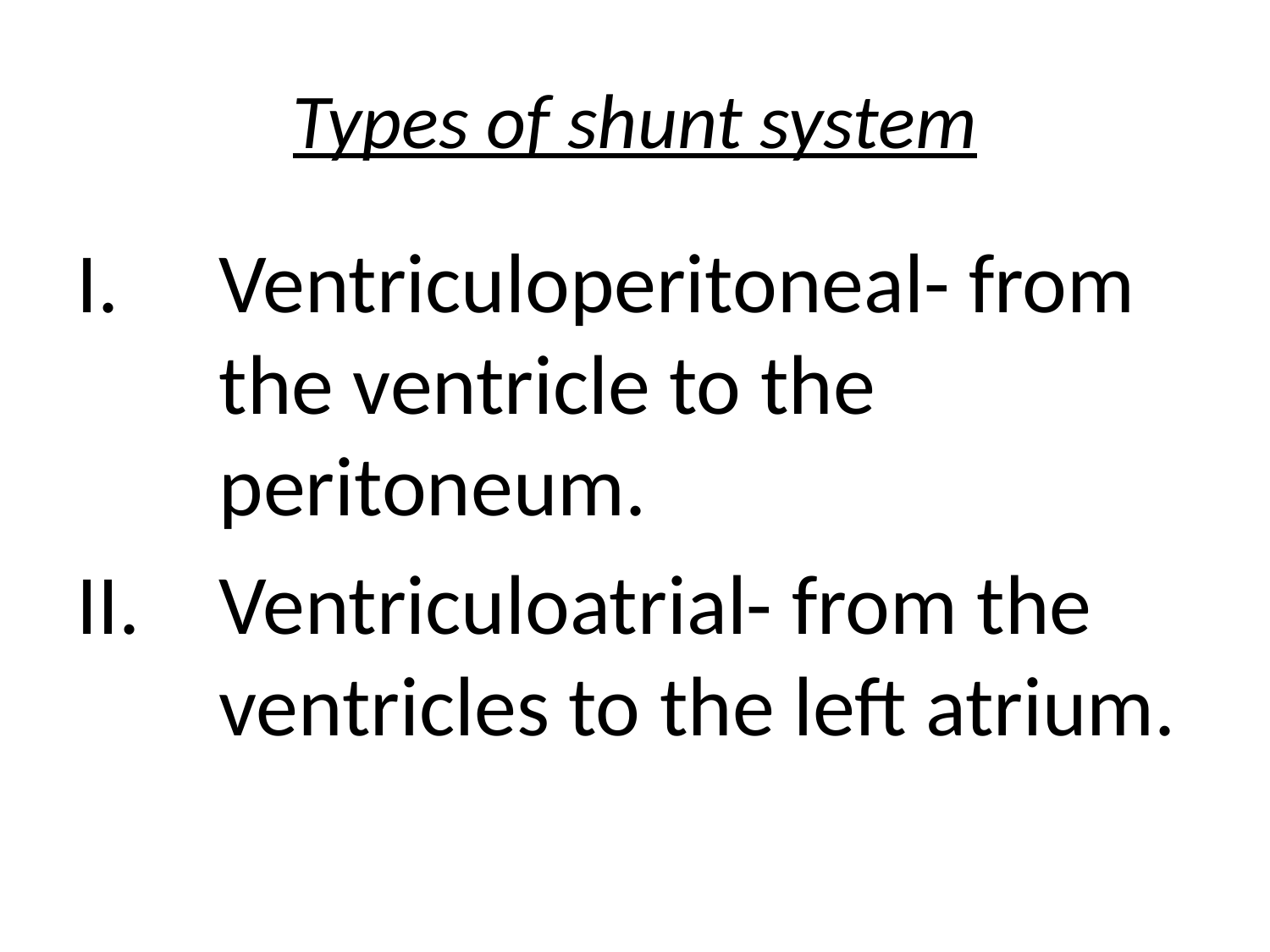

# Types of shunt system
Ventriculoperitoneal- from the ventricle to the peritoneum.
Ventriculoatrial- from the ventricles to the left atrium.